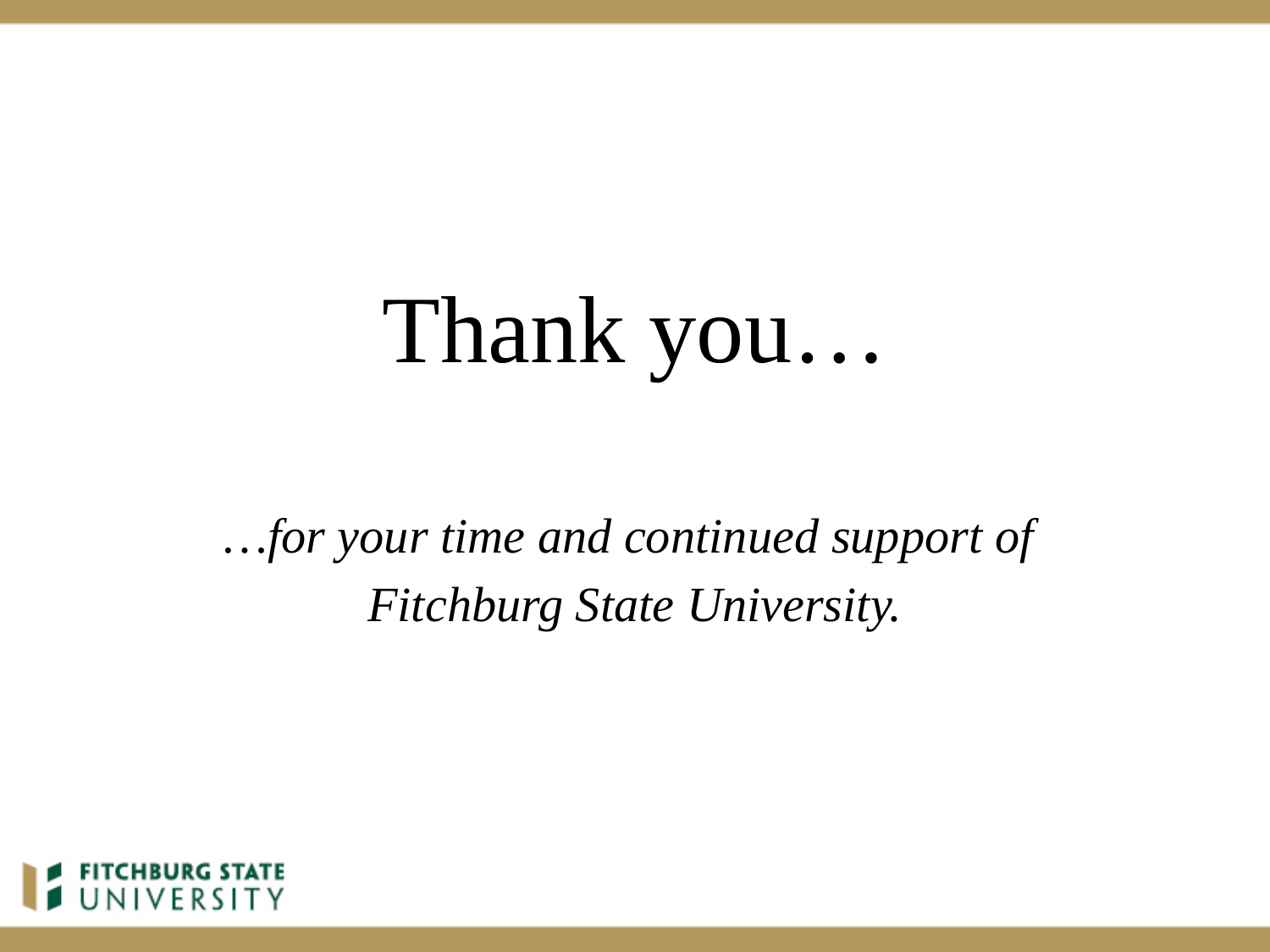

# Thank you…
…for your time and continued support of
Fitchburg State University.